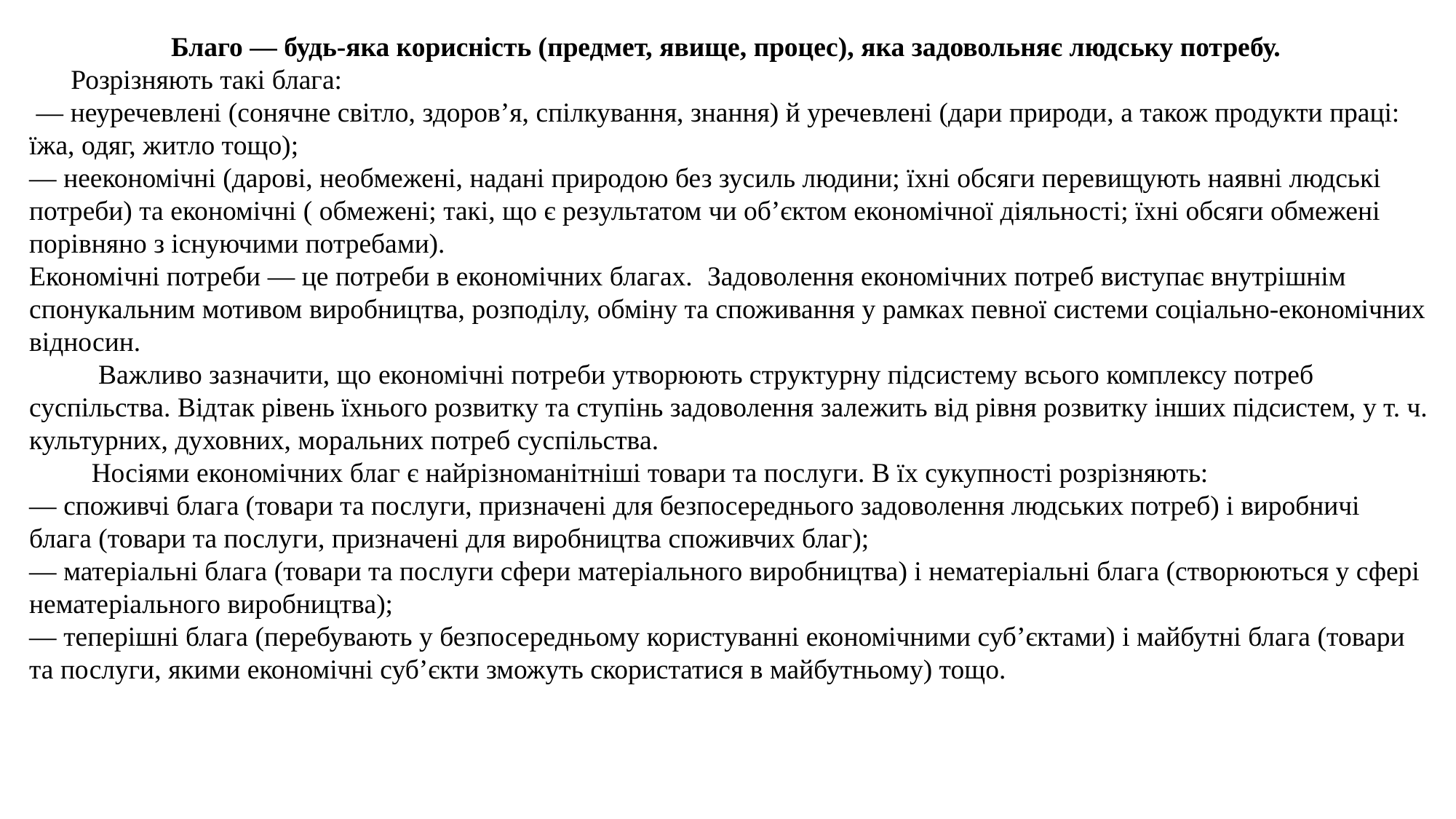

Благо — будь-яка корисність (предмет, явище, процес), яка задовольняє людську потребу.
      Розрізняють такі блага:
 — неуречевлені (сонячне світло, здоров’я, спілкування, знання) й уречевлені (дари природи, а також продукти праці: їжа, одяг, житло тощо);
— неекономічні (дарові, необмежені, надані природою без зусиль людини; їхні обсяги перевищують наявні людські потреби) та економічні ( обмежені; такі, що є результатом чи об’єктом економічної діяльності; їхні обсяги обмежені порівняно з існуючими потребами).
Економічні потреби — це потреби в економічних благах.  Задоволення економічних потреб виступає внутрішнім спонукальним мотивом виробництва, розподілу, обміну та споживання у рамках певної системи соціально-економічних відносин.
          Важливо зазначити, що економічні потреби утворюють структурну підсистему всього комплексу потреб суспільства. Відтак рівень їхнього розвитку та ступінь задоволення залежить від рівня розвитку інших підсистем, у т. ч. культурних, духовних, моральних потреб суспільства.
         Носіями економічних благ є найрізноманітніші товари та послуги. В їх сукупності розрізняють:
— споживчі блага (товари та послуги, призначені для безпосереднього задоволення людських потреб) і виробничі блага (товари та послуги, призначені для виробництва споживчих благ);
— матеріальні блага (товари та послуги сфери матеріального виробництва) і нематеріальні блага (створюються у сфері нематеріального виробництва);
— теперішні блага (перебувають у безпосередньому користуванні економічними суб’єктами) і майбутні блага (товари та послуги, якими економічні суб’єкти зможуть скористатися в майбутньому) тощо.